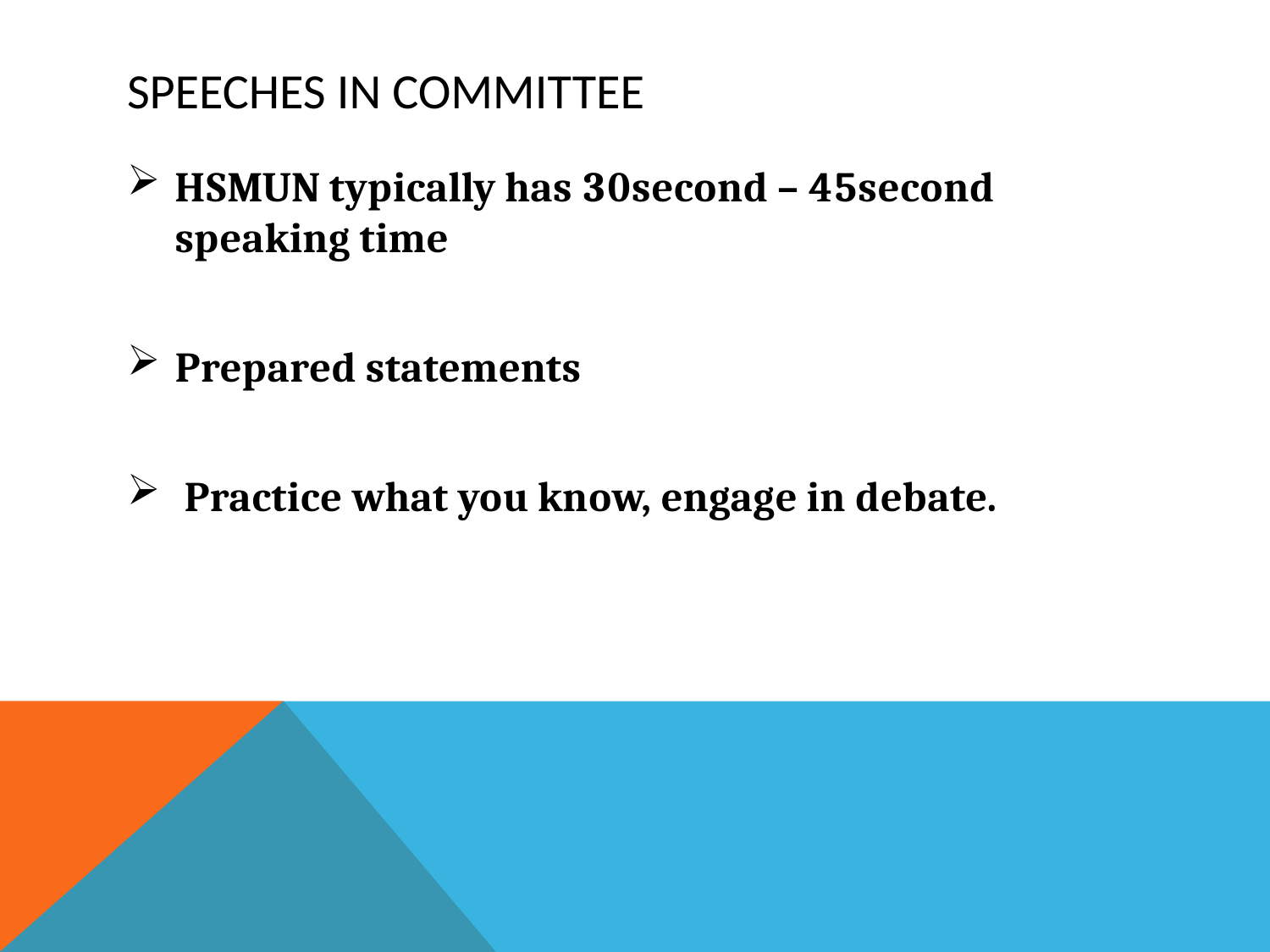

# Speeches in committee
HSMUN typically has 30second – 45second speaking time

Prepared statements

 Practice what you know, engage in debate.